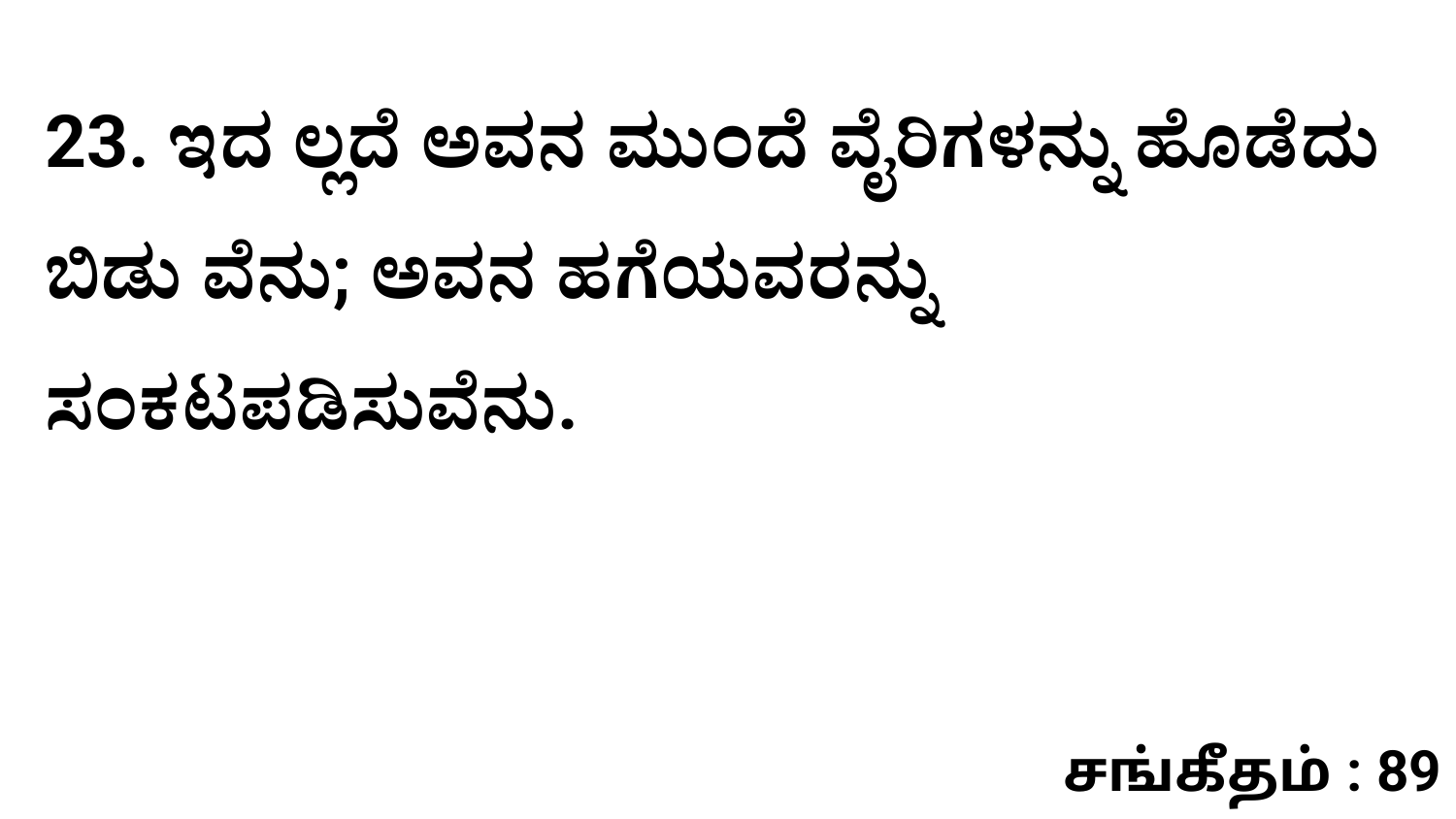

23. ಇದ ಲ್ಲದೆ ಅವನ ಮುಂದೆ ವೈರಿಗಳನ್ನು ಹೊಡೆದು ಬಿಡು ವೆನು; ಅವನ ಹಗೆಯವರನ್ನು ಸಂಕಟಪಡಿಸುವೆನು.
சங்கீதம் : 89